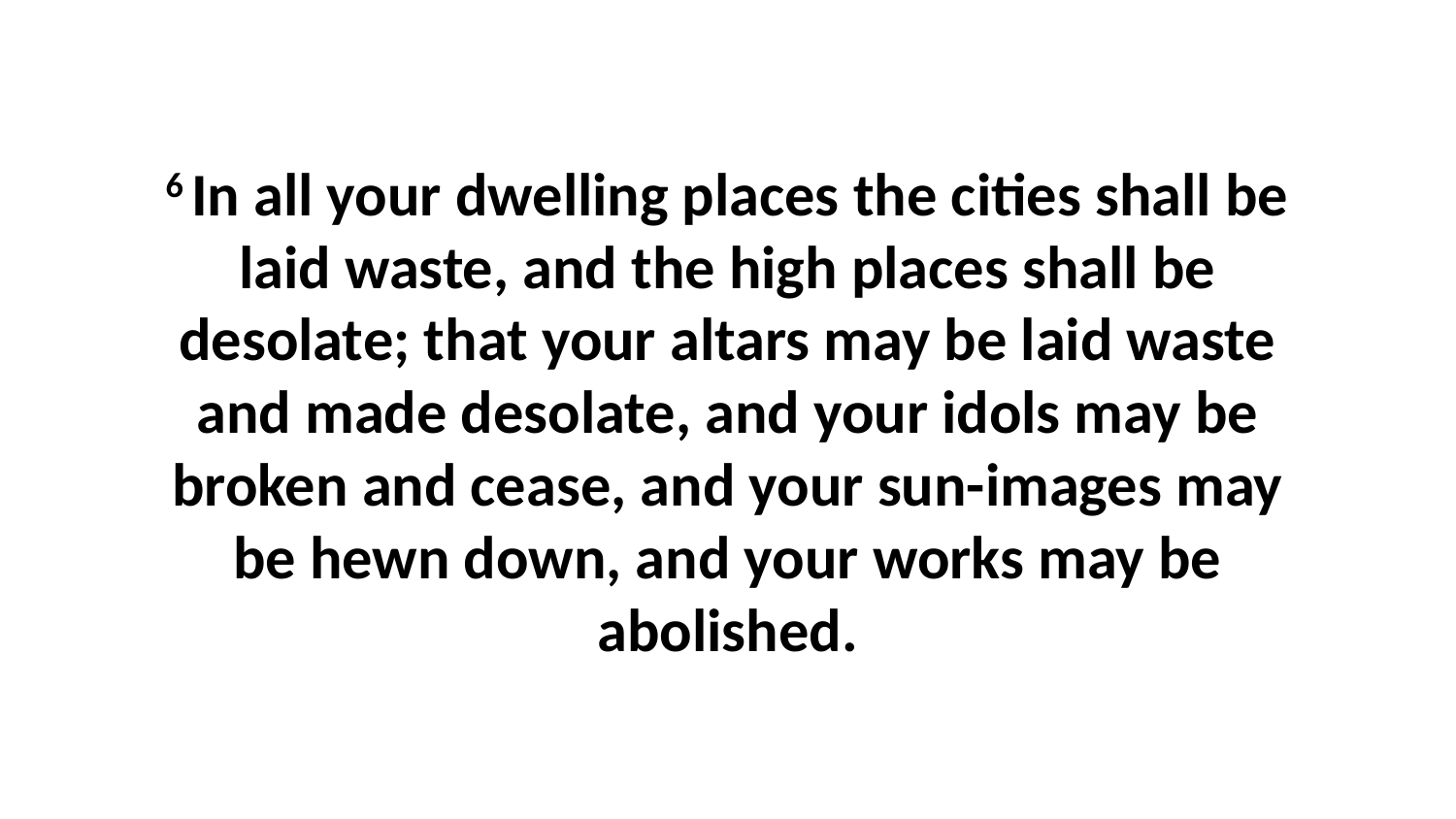

6 In all your dwelling places the cities shall be laid waste, and the high places shall be desolate; that your altars may be laid waste and made desolate, and your idols may be broken and cease, and your sun-images may be hewn down, and your works may be abolished.